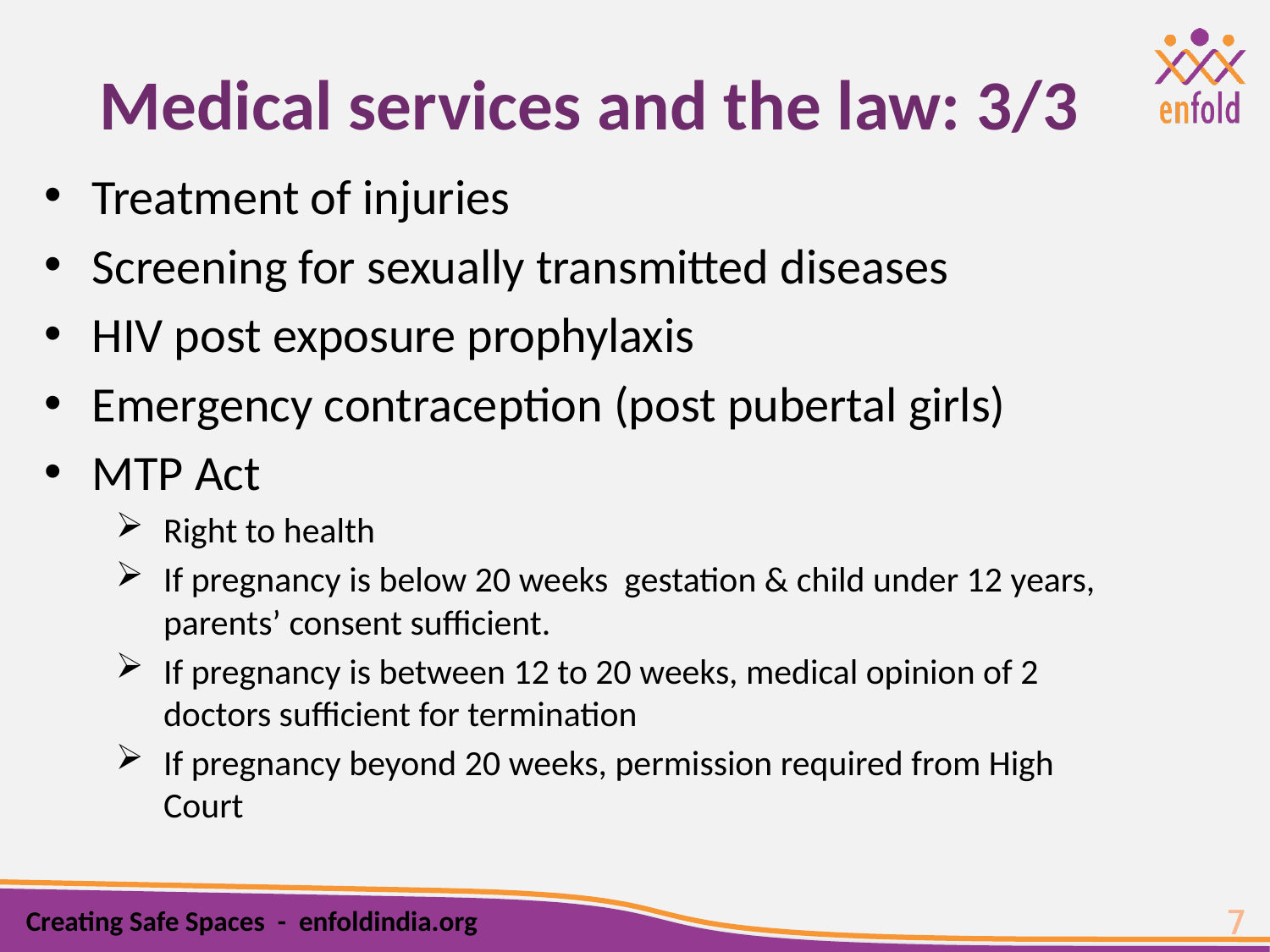

# Medical services and the law: 3/3
Treatment of injuries
Screening for sexually transmitted diseases
HIV post exposure prophylaxis
Emergency contraception (post pubertal girls)
MTP Act
Right to health
If pregnancy is below 20 weeks  gestation & child under 12 years, parents’ consent sufficient.
If pregnancy is between 12 to 20 weeks, medical opinion of 2 doctors sufficient for termination
If pregnancy beyond 20 weeks, permission required from High Court
7